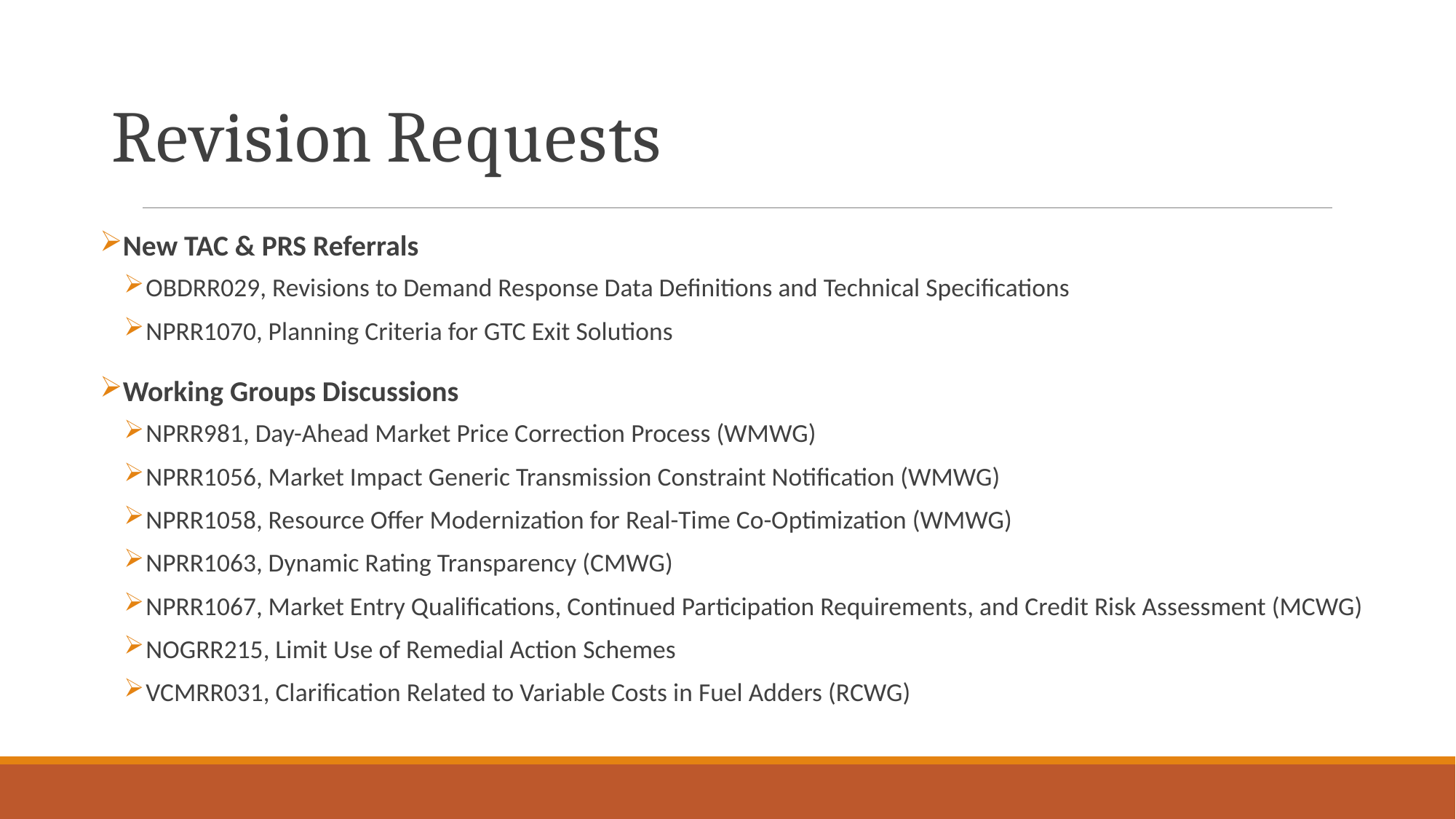

# Revision Requests
New TAC & PRS Referrals
OBDRR029, Revisions to Demand Response Data Definitions and Technical Specifications
NPRR1070, Planning Criteria for GTC Exit Solutions
Working Groups Discussions
NPRR981, Day-Ahead Market Price Correction Process (WMWG)
NPRR1056, Market Impact Generic Transmission Constraint Notification (WMWG)
NPRR1058, Resource Offer Modernization for Real-Time Co-Optimization (WMWG)
NPRR1063, Dynamic Rating Transparency (CMWG)
NPRR1067, Market Entry Qualifications, Continued Participation Requirements, and Credit Risk Assessment (MCWG)
NOGRR215, Limit Use of Remedial Action Schemes
VCMRR031, Clarification Related to Variable Costs in Fuel Adders (RCWG)